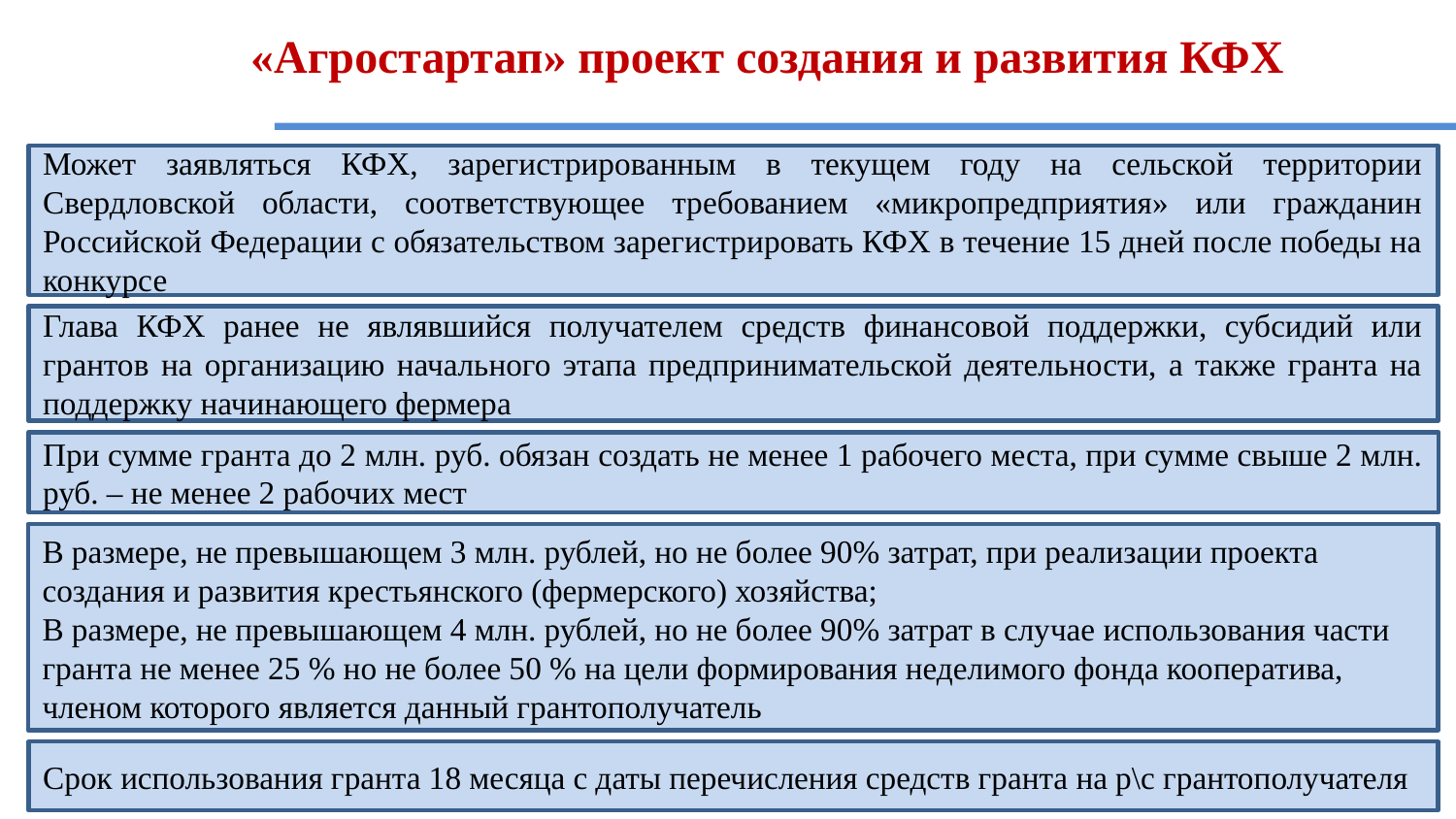

# «Агростартап» проект создания и развития КФХ
Может заявляться КФХ, зарегистрированным в текущем году на сельской территории Свердловской области, соответствующее требованием «микропредприятия» или гражданин Российской Федерации с обязательством зарегистрировать КФХ в течение 15 дней после победы на конкурсе
Глава КФХ ранее не являвшийся получателем средств финансовой поддержки, субсидий или грантов на организацию начального этапа предпринимательской деятельности, а также гранта на поддержку начинающего фермера
При сумме гранта до 2 млн. руб. обязан создать не менее 1 рабочего места, при сумме свыше 2 млн. руб. – не менее 2 рабочих мест
В размере, не превышающем 3 млн. рублей, но не более 90% затрат, при реализации проекта создания и развития крестьянского (фермерского) хозяйства;
В размере, не превышающем 4 млн. рублей, но не более 90% затрат в случае использования части гранта не менее 25 % но не более 50 % на цели формирования неделимого фонда кооператива, членом которого является данный грантополучатель
Срок использования гранта 18 месяца с даты перечисления средств гранта на р\с грантополучателя